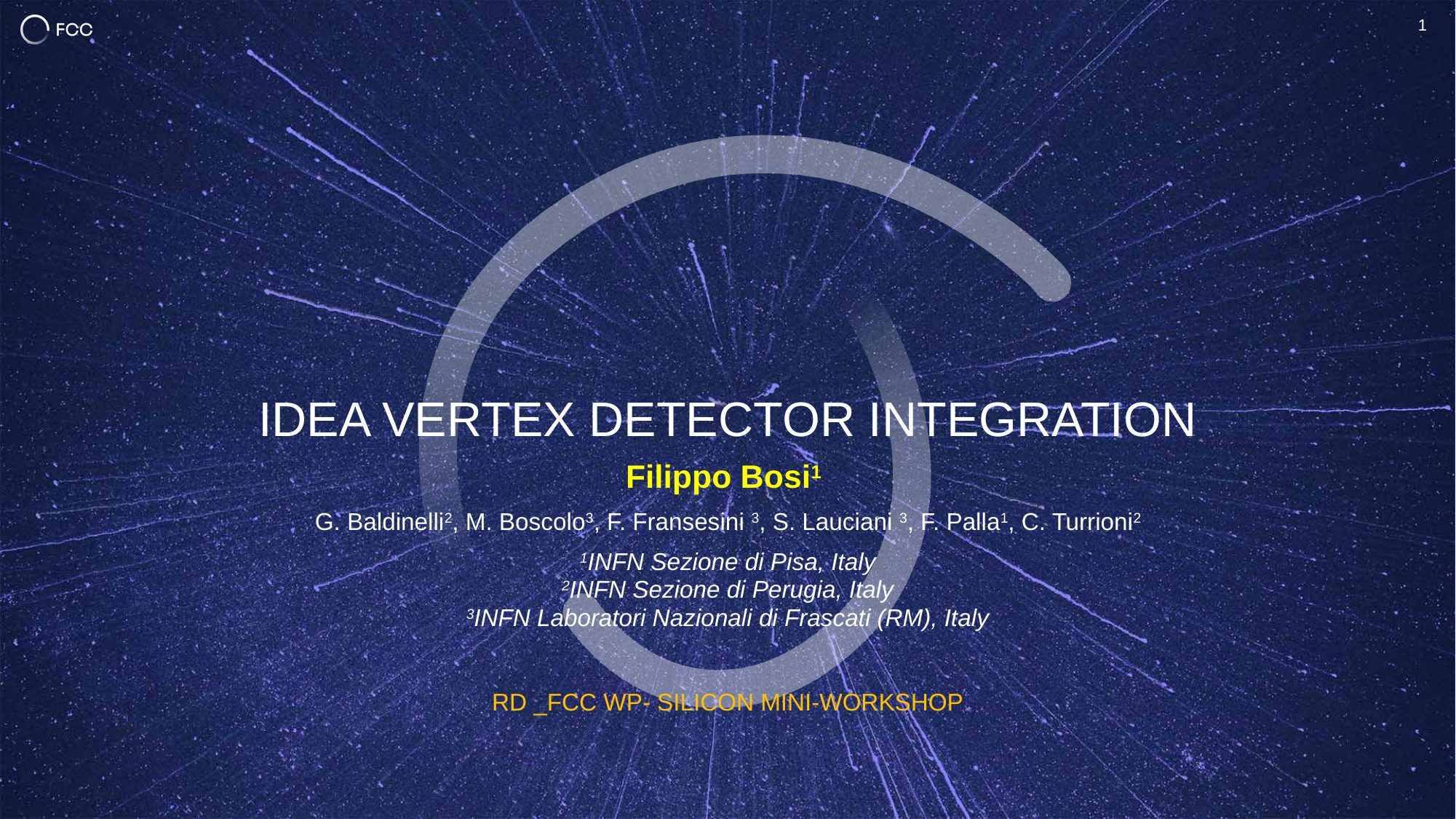

1
# IDEA VERTEX DETECTOR INTEGRATION
Filippo Bosi1
G. Baldinelli2, M. Boscolo3, F. Fransesini 3, S. Lauciani 3, F. Palla1, C. Turrioni2
1INFN Sezione di Pisa, Italy
2INFN Sezione di Perugia, Italy
3INFN Laboratori Nazionali di Frascati (RM), Italy

RD _FCC WP- SILICON MINI-WORKSHOP

TORINO

April 22-23, 2024